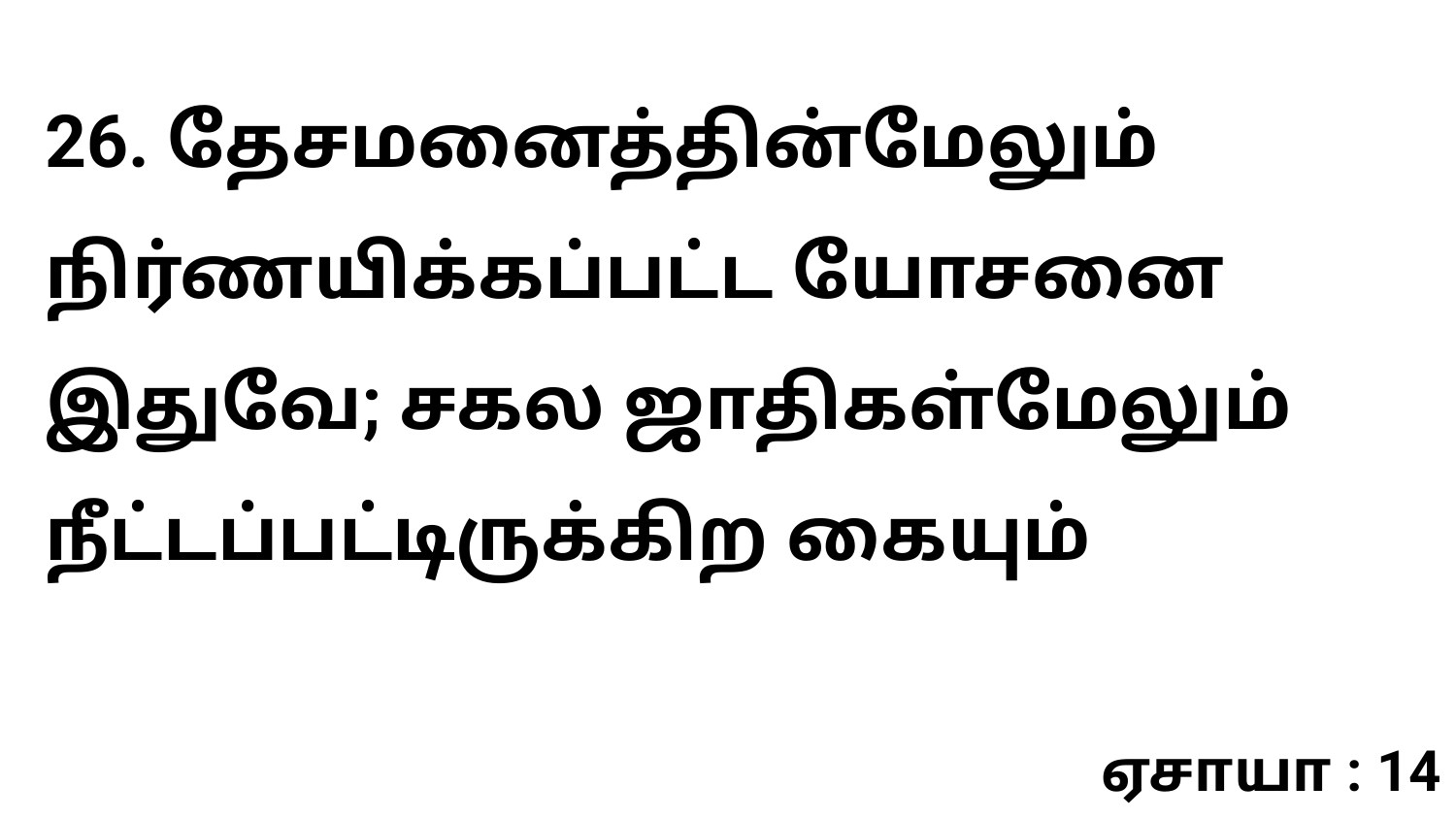

26. தேசமனைத்தின்மேலும் நிர்ணயிக்கப்பட்ட யோசனை இதுவே; சகல ஜாதிகள்மேலும் நீட்டப்பட்டிருக்கிற கையும்
ஏசாயா : 14